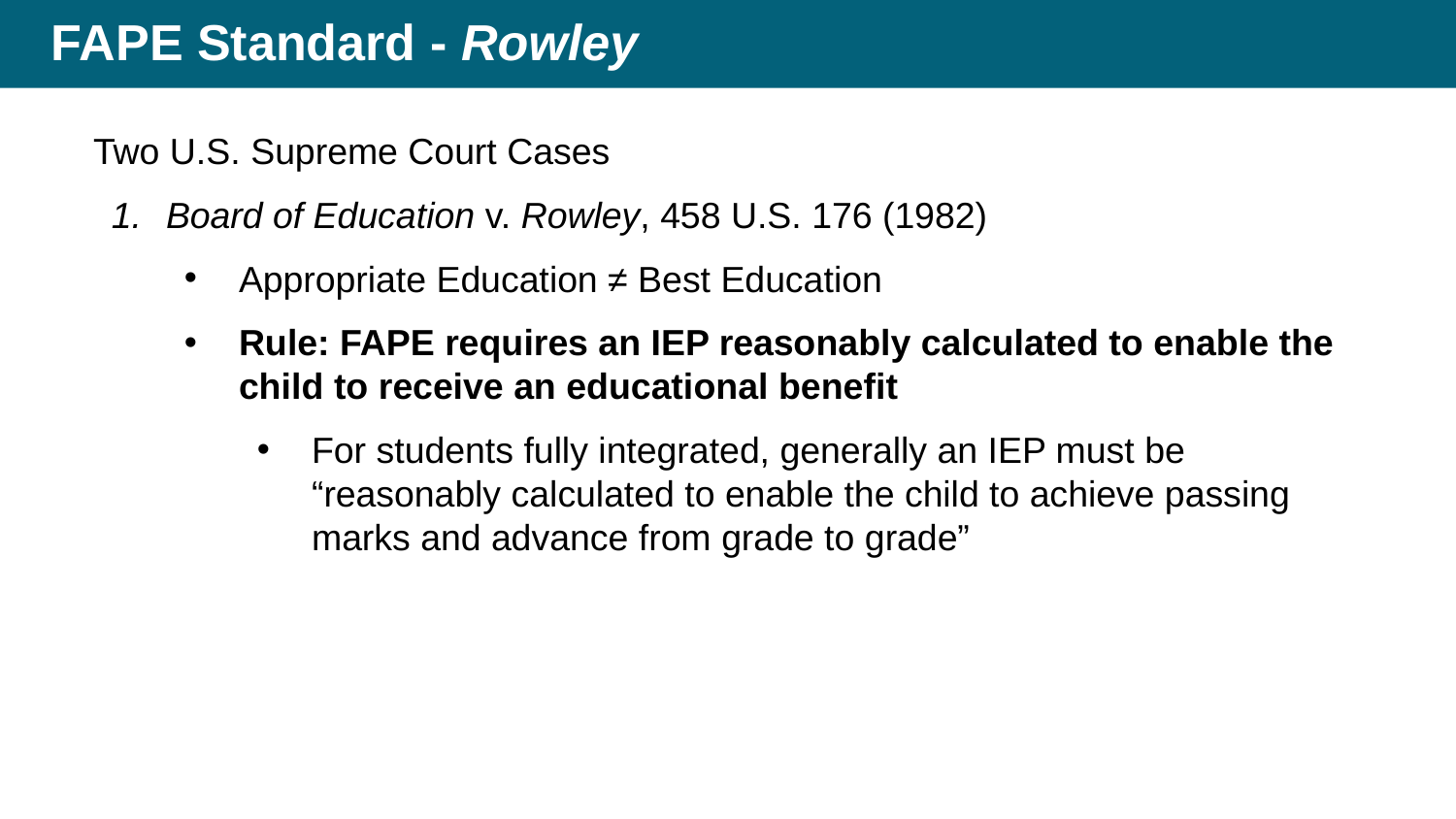

# FAPE Standard - Rowley
Two U.S. Supreme Court Cases
Board of Education v. Rowley, 458 U.S. 176 (1982)
Appropriate Education ≠ Best Education
Rule: FAPE requires an IEP reasonably calculated to enable the child to receive an educational benefit
For students fully integrated, generally an IEP must be “reasonably calculated to enable the child to achieve passing marks and advance from grade to grade”